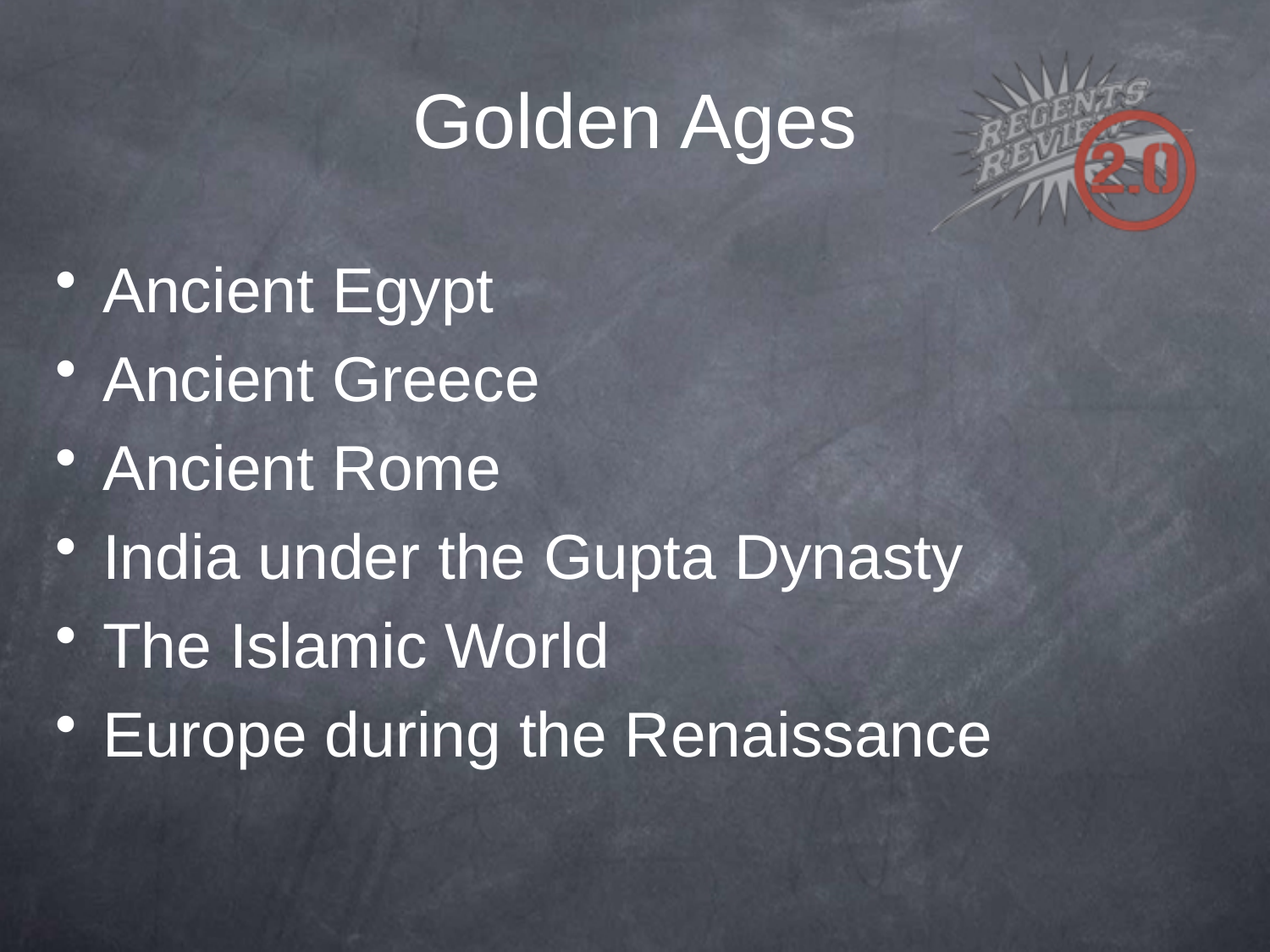

# Golden Ages
Ancient Egypt
Ancient Greece
Ancient Rome
India under the Gupta Dynasty
The Islamic World
Europe during the Renaissance